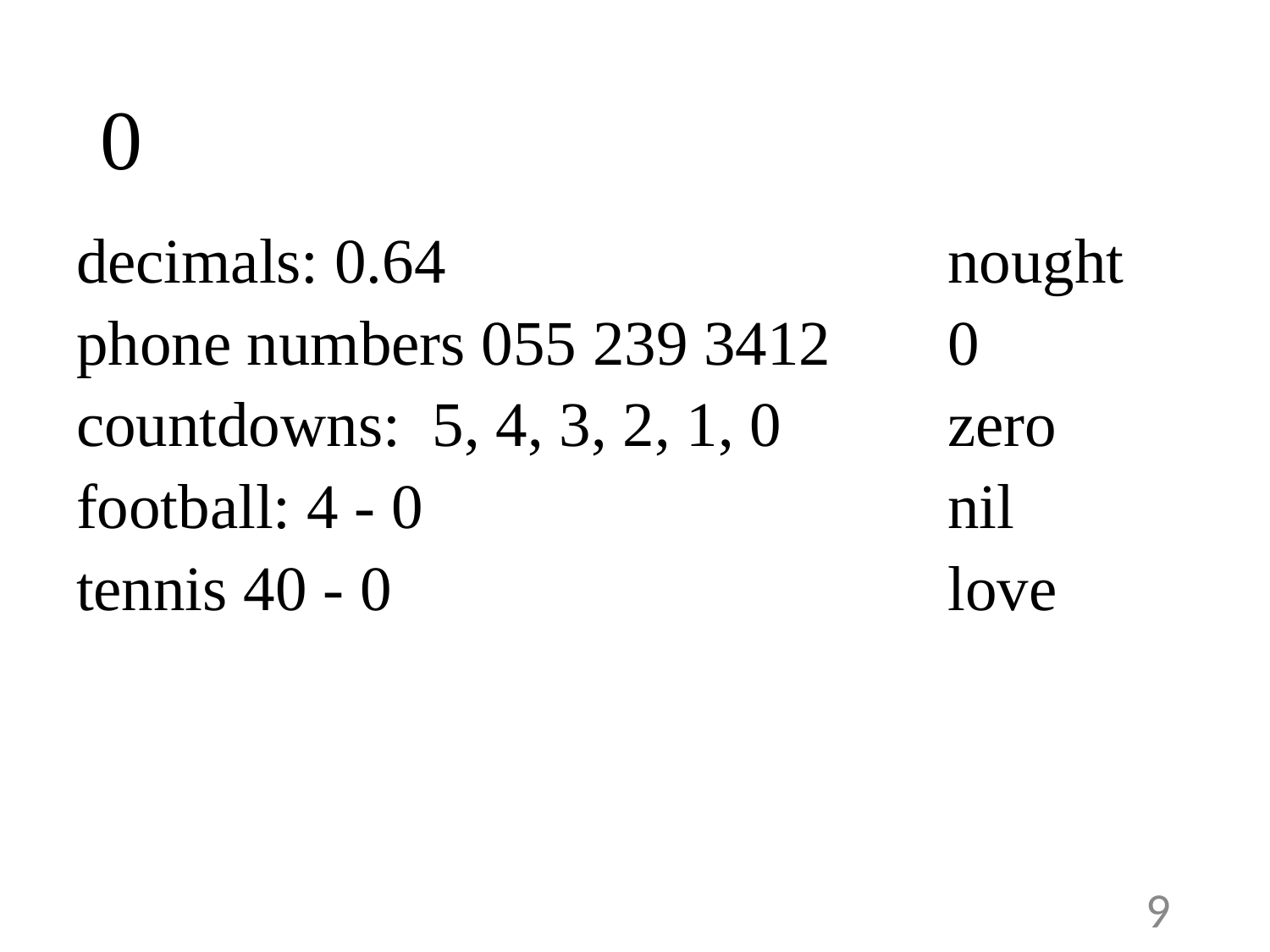

# 0
decimals: 0.64
phone numbers 055 239 3412
countdowns:  5, 4, 3, 2, 1, 0
football: 4 - 0
tennis 40 - 0
nought
0
zero
nil
love
9